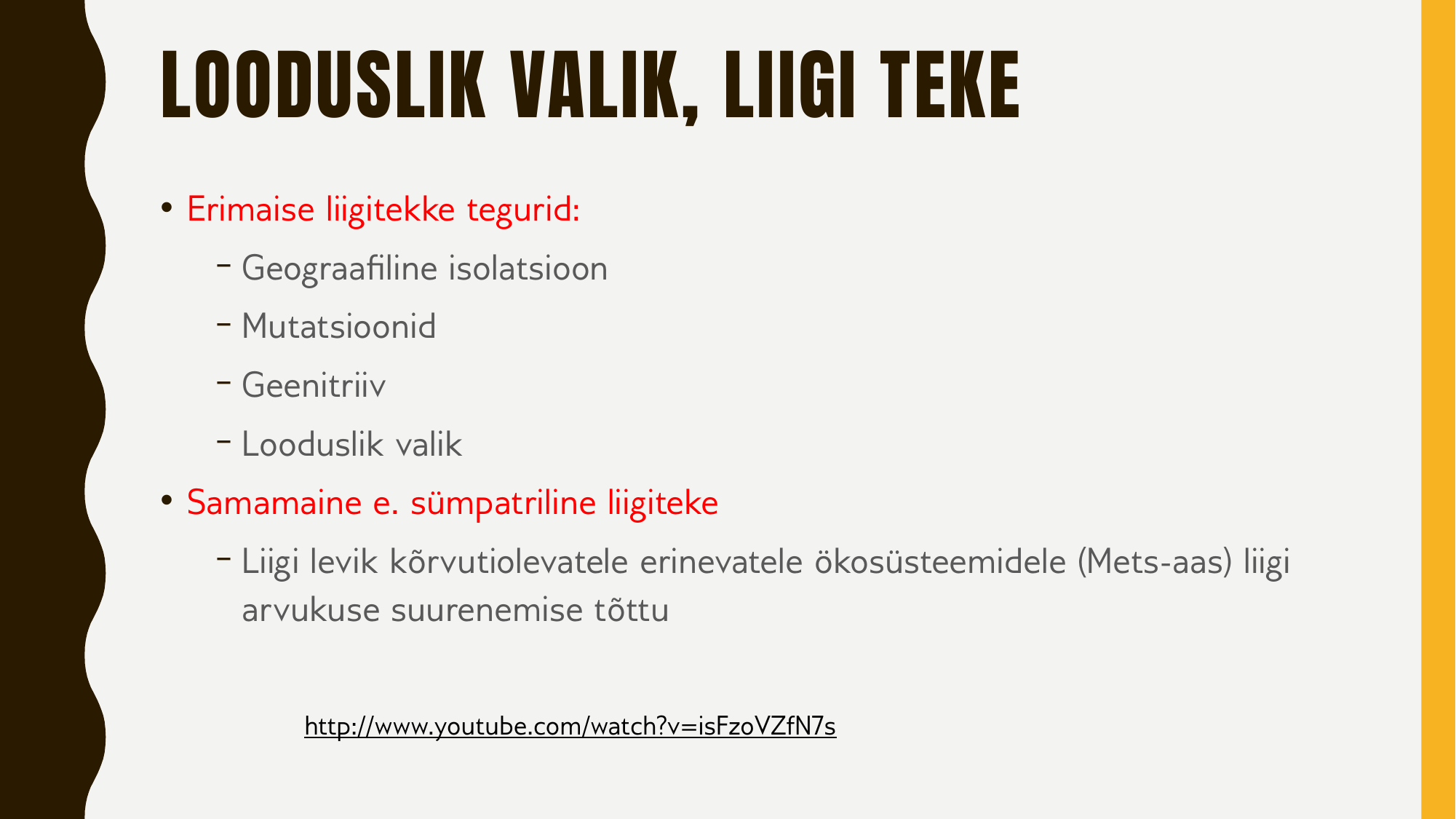

# Looduslik valik, liigi teke
Erimaise liigitekke tegurid:
Geograafiline isolatsioon
Mutatsioonid
Geenitriiv
Looduslik valik
Samamaine e. sümpatriline liigiteke
Liigi levik kõrvutiolevatele erinevatele ökosüsteemidele (Mets-aas) liigi arvukuse suurenemise tõttu

http://www.youtube.com/watch?v=isFzoVZfN7s